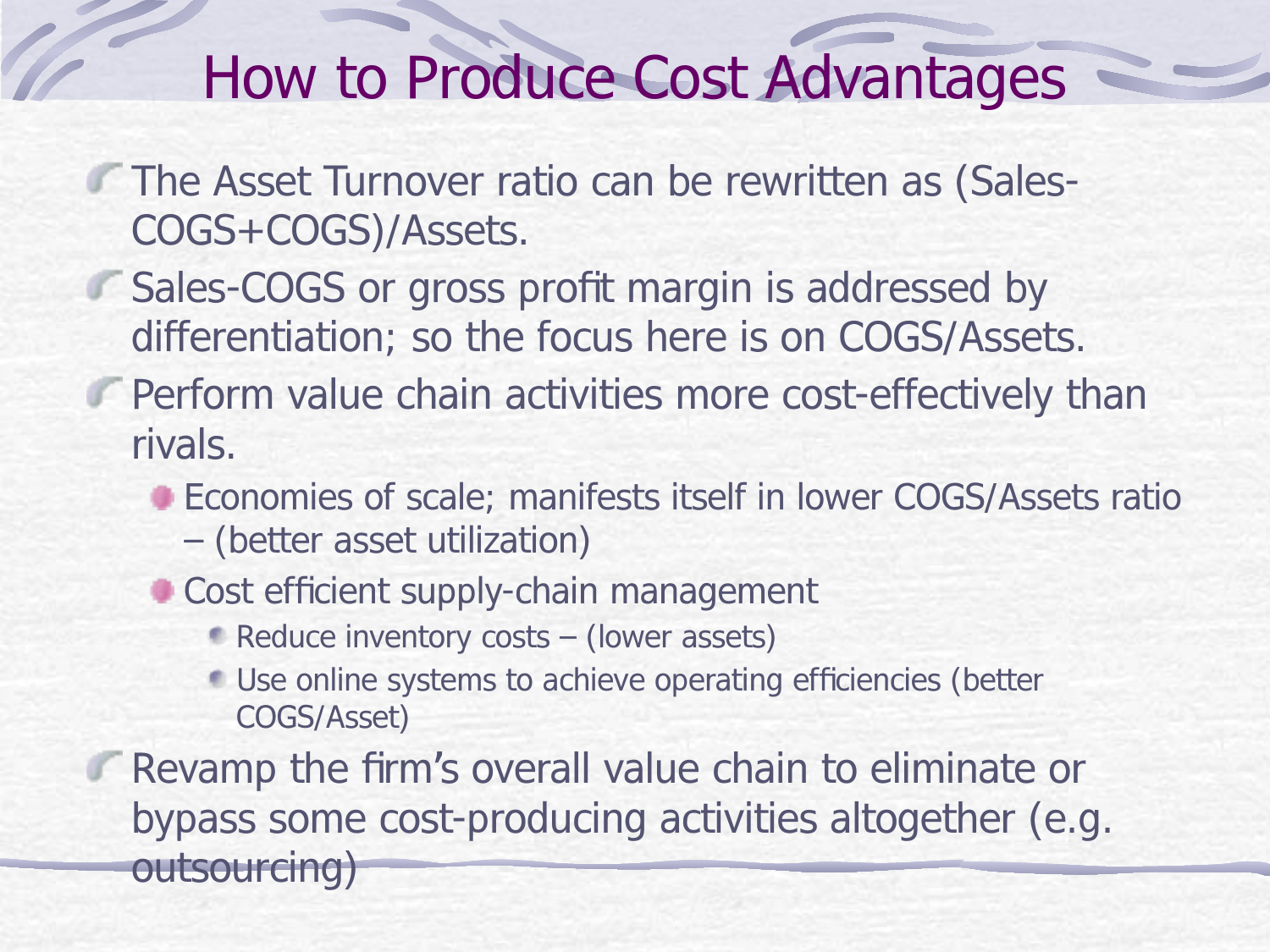

# How to Produce Cost Advantages
The Asset Turnover ratio can be rewritten as (Sales-COGS+COGS)/Assets.
Sales-COGS or gross profit margin is addressed by differentiation; so the focus here is on COGS/Assets.
Perform value chain activities more cost-effectively than rivals.
Economies of scale; manifests itself in lower COGS/Assets ratio – (better asset utilization)
Cost efficient supply-chain management
Reduce inventory costs – (lower assets)
Use online systems to achieve operating efficiencies (better COGS/Asset)
Revamp the firm’s overall value chain to eliminate or bypass some cost-producing activities altogether (e.g. outsourcing)